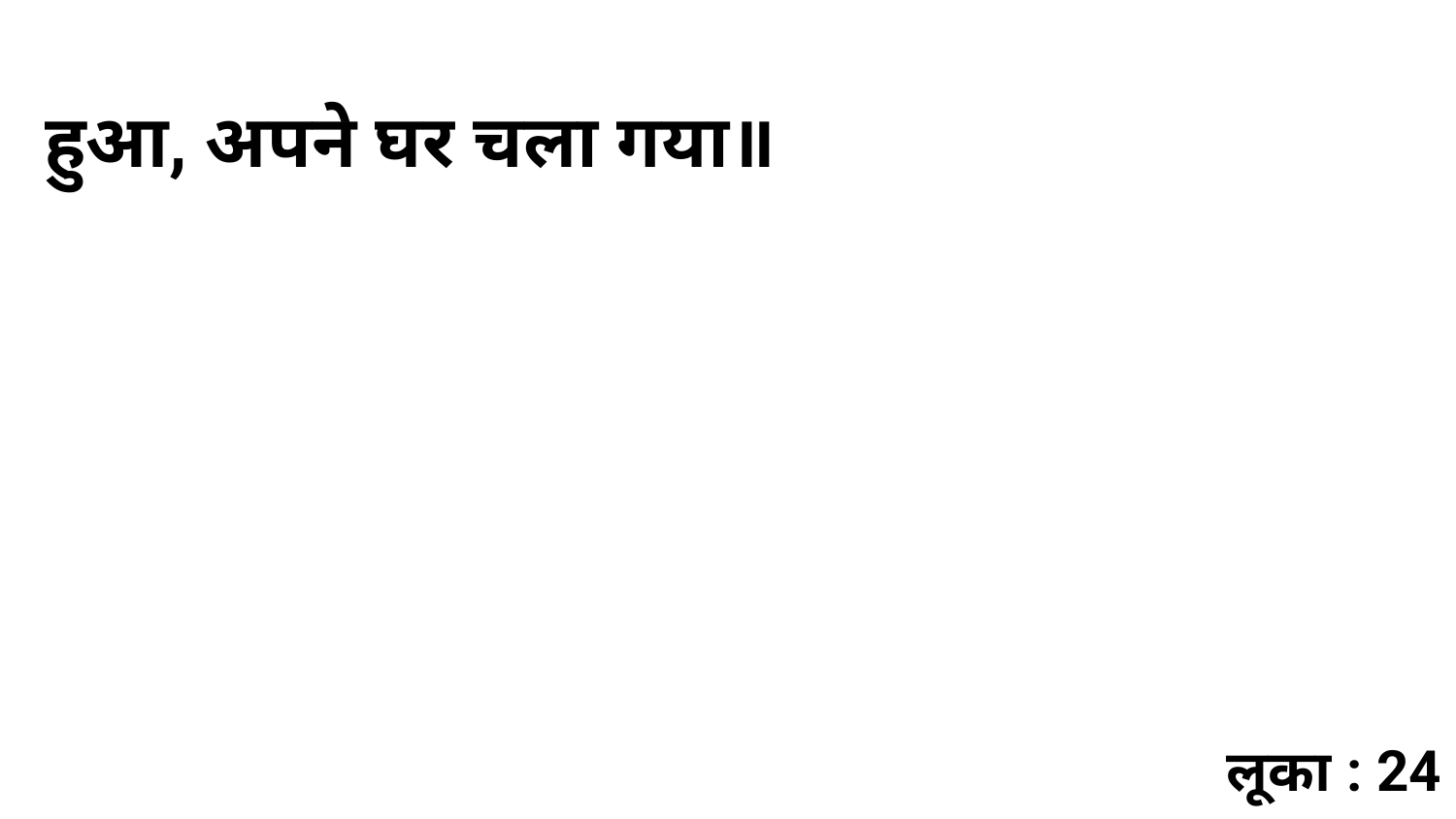

हुआ, अपने घर चला गया॥
लूका : 24